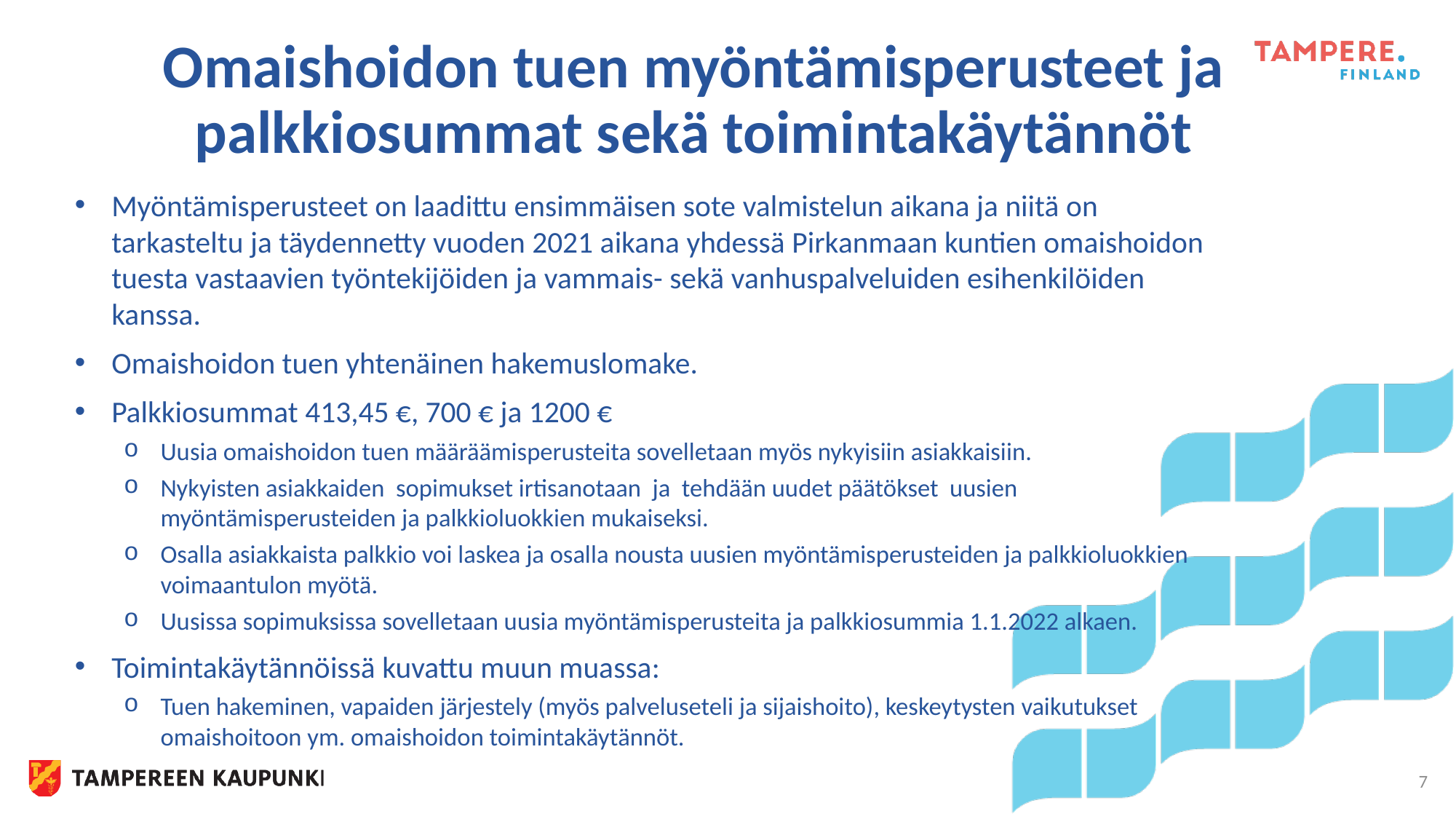

# Omaishoidon tuen myöntämisperusteet ja palkkiosummat sekä toimintakäytännöt
Myöntämisperusteet on laadittu ensimmäisen sote valmistelun aikana ja niitä on tarkasteltu ja täydennetty vuoden 2021 aikana yhdessä Pirkanmaan kuntien omaishoidon tuesta vastaavien työntekijöiden ja vammais- sekä vanhuspalveluiden esihenkilöiden kanssa.
Omaishoidon tuen yhtenäinen hakemuslomake.
Palkkiosummat 413,45 €, 700 € ja 1200 €
Uusia omaishoidon tuen määräämisperusteita sovelletaan myös nykyisiin asiakkaisiin.
Nykyisten asiakkaiden  sopimukset irtisanotaan  ja  tehdään uudet päätökset  uusien myöntämisperusteiden ja palkkioluokkien mukaiseksi.
Osalla asiakkaista palkkio voi laskea ja osalla nousta uusien myöntämisperusteiden ja palkkioluokkien voimaantulon myötä.
Uusissa sopimuksissa sovelletaan uusia myöntämisperusteita ja palkkiosummia 1.1.2022 alkaen.
Toimintakäytännöissä kuvattu muun muassa:
Tuen hakeminen, vapaiden järjestely (myös palveluseteli ja sijaishoito), keskeytysten vaikutukset omaishoitoon ym. omaishoidon toimintakäytännöt.

7